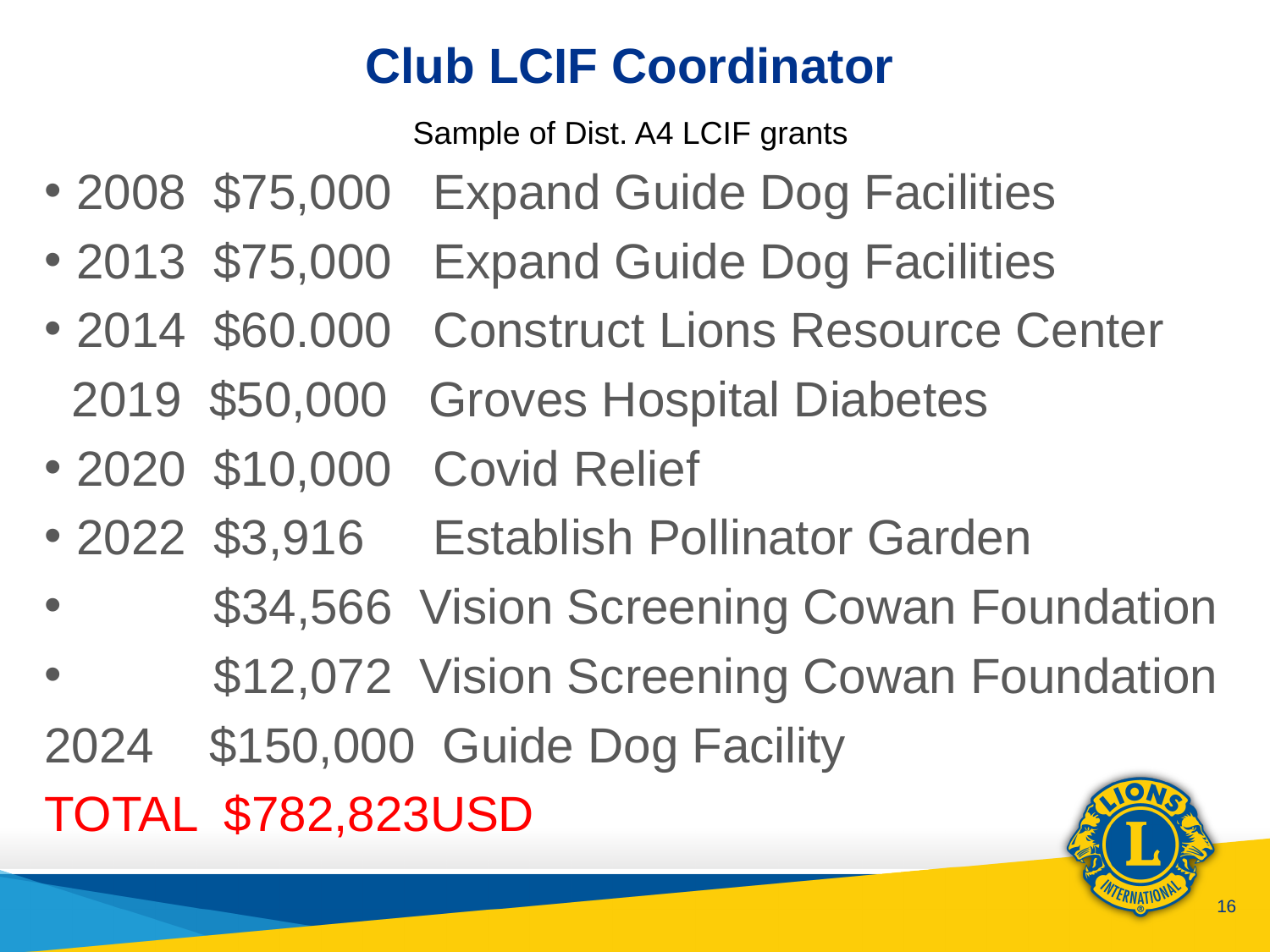

# Club LCIF Coordinator
Sample of Dist. A4 LCIF grants
2008  $75,000   Expand Guide Dog Facilities
2013  $75,000   Expand Guide Dog Facilities
2014  $60.000   Construct Lions Resource Center
  2019  $50,000   Groves Hospital Diabetes
2020  $10,000   Covid Relief
2022  $3,916     Establish Pollinator Garden
          $34,566  Vision Screening Cowan Foundation
          $12,072  Vision Screening Cowan Foundation
2024    $150,000  Guide Dog Facility
TOTAL  $782,823USD